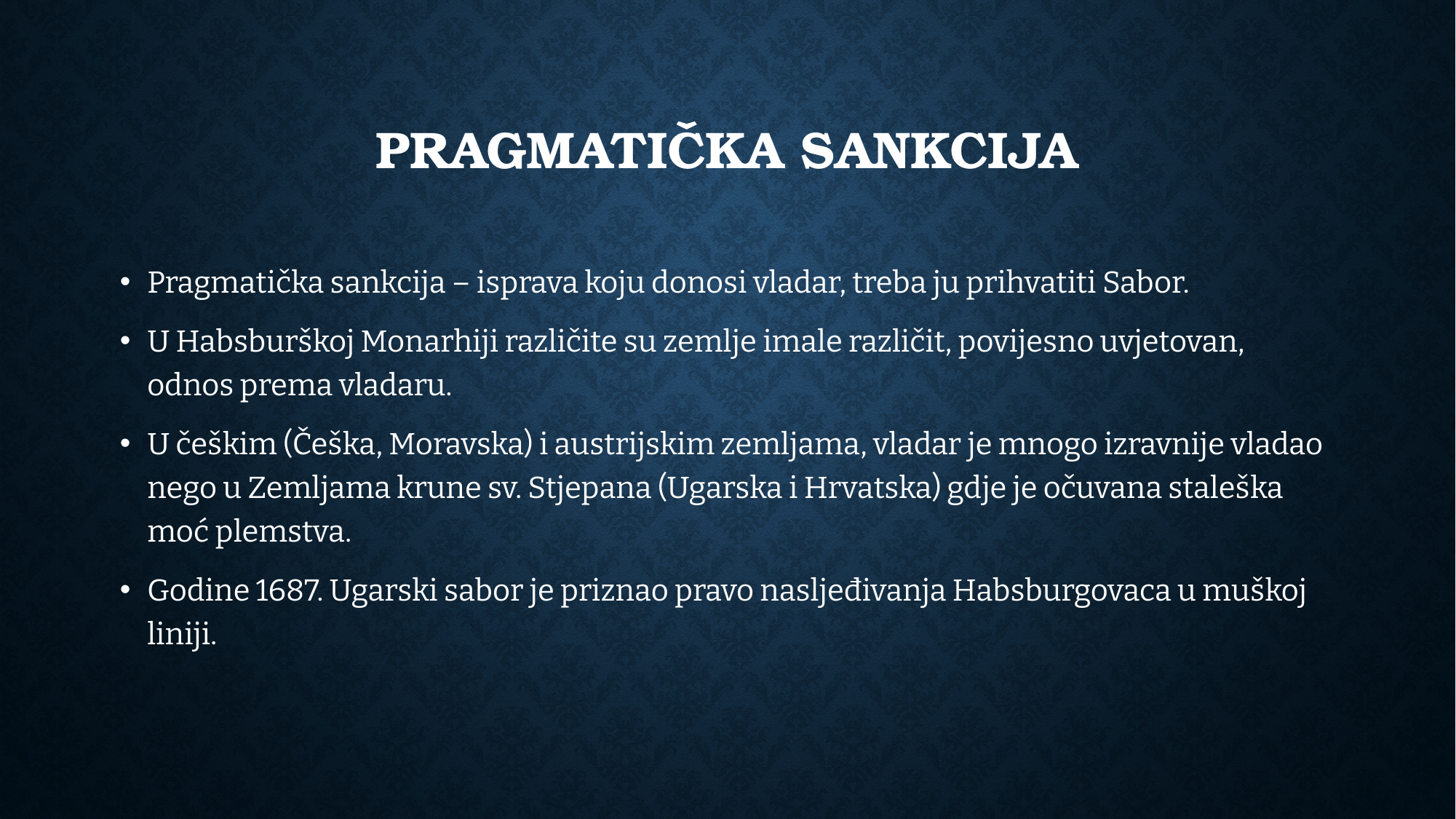

# Pragmatička sankcija
Pragmatička sankcija – isprava koju donosi vladar, treba ju prihvatiti Sabor.
U Habsburškoj Monarhiji različite su zemlje imale različit, povijesno uvjetovan, odnos prema vladaru.
U češkim (Češka, Moravska) i austrijskim zemljama, vladar je mnogo izravnije vladao nego u Zemljama krune sv. Stjepana (Ugarska i Hrvatska) gdje je očuvana staleška moć plemstva.
Godine 1687. Ugarski sabor je priznao pravo nasljeđivanja Habsburgovaca u muškoj liniji.